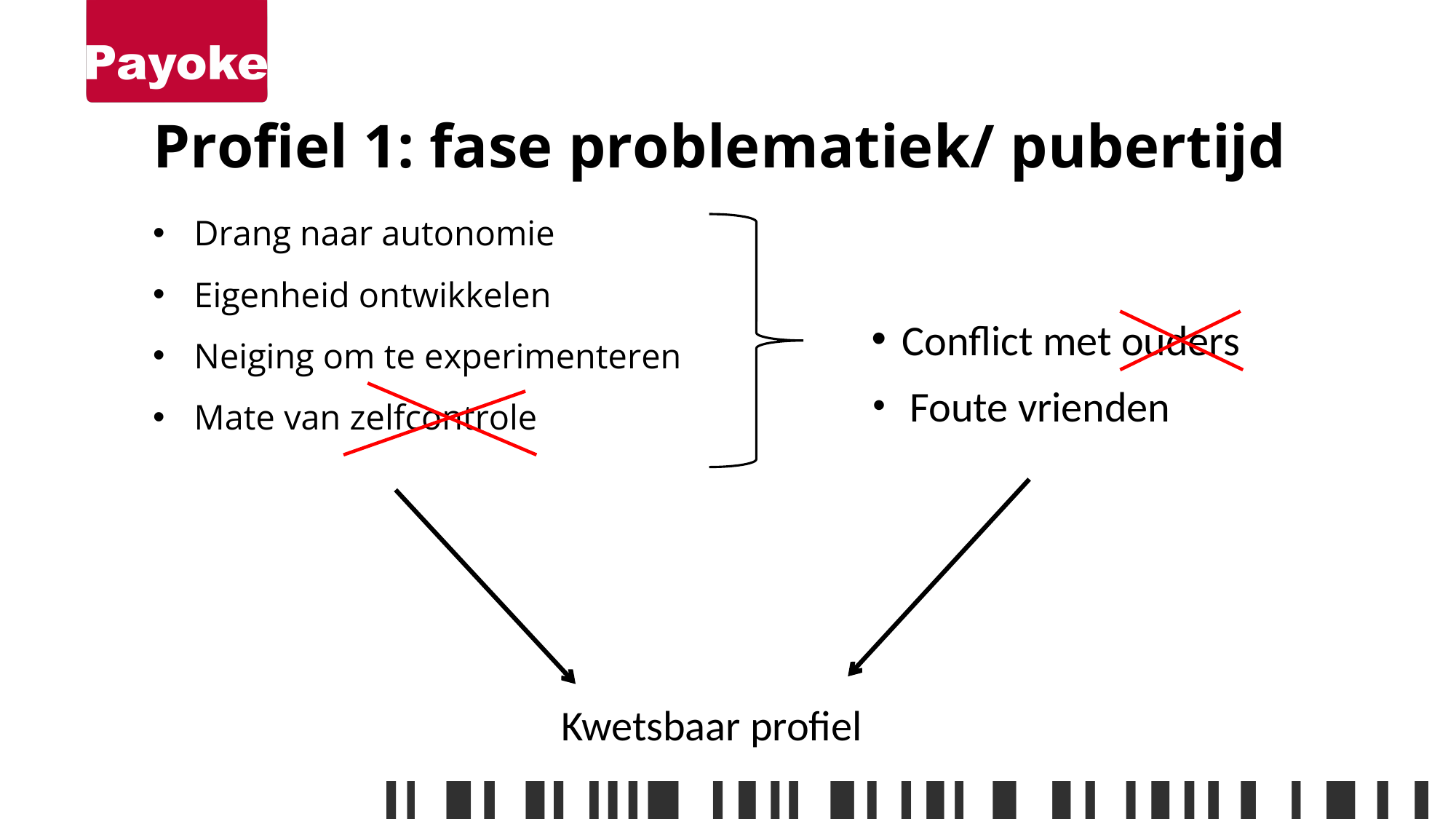

# Profiel 1: fase problematiek/ pubertijd
Drang naar autonomie
Eigenheid ontwikkelen
Neiging om te experimenteren
Mate van zelfcontrole

 Conflict met ouders
   Foute vrienden
Kwetsbaar profiel